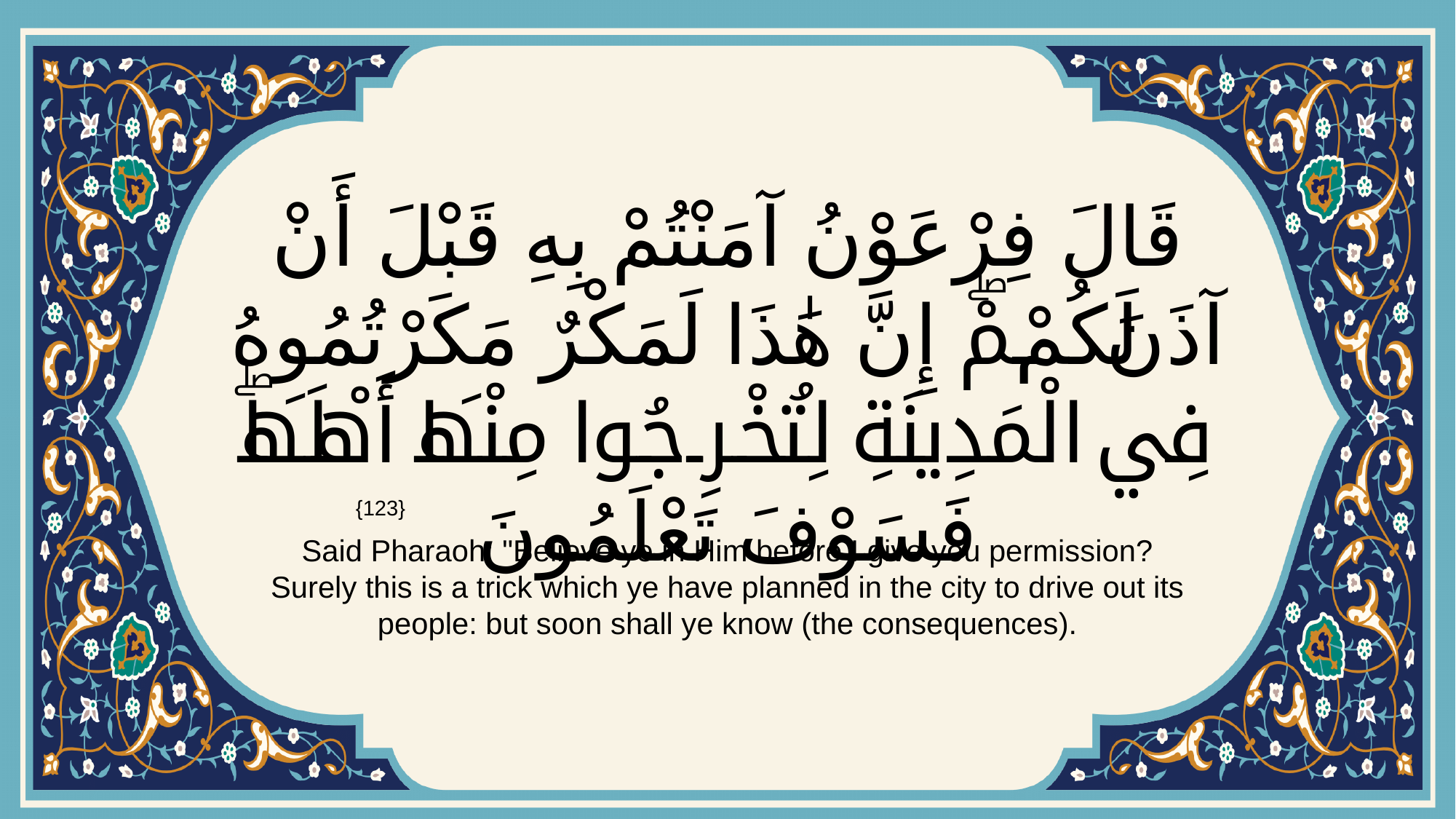

# قَالَ فِرْعَوْنُ آمَنْتُمْ بِهِ قَبْلَ أَنْ آذَنَ لَكُمْۖ إِنَّ هَٰذَا لَمَكْرٌ مَكَرْتُمُوهُ فِي الْمَدِينَةِ لِتُخْرِجُوا مِنْهَا أَهْلَهَاۖ فَسَوْفَ تَعْلَمُونَ
{123}
Said Pharaoh: "Believe ye in Him before I give you permission? Surely this is a trick which ye have planned in the city to drive out its people: but soon shall ye know (the consequences).